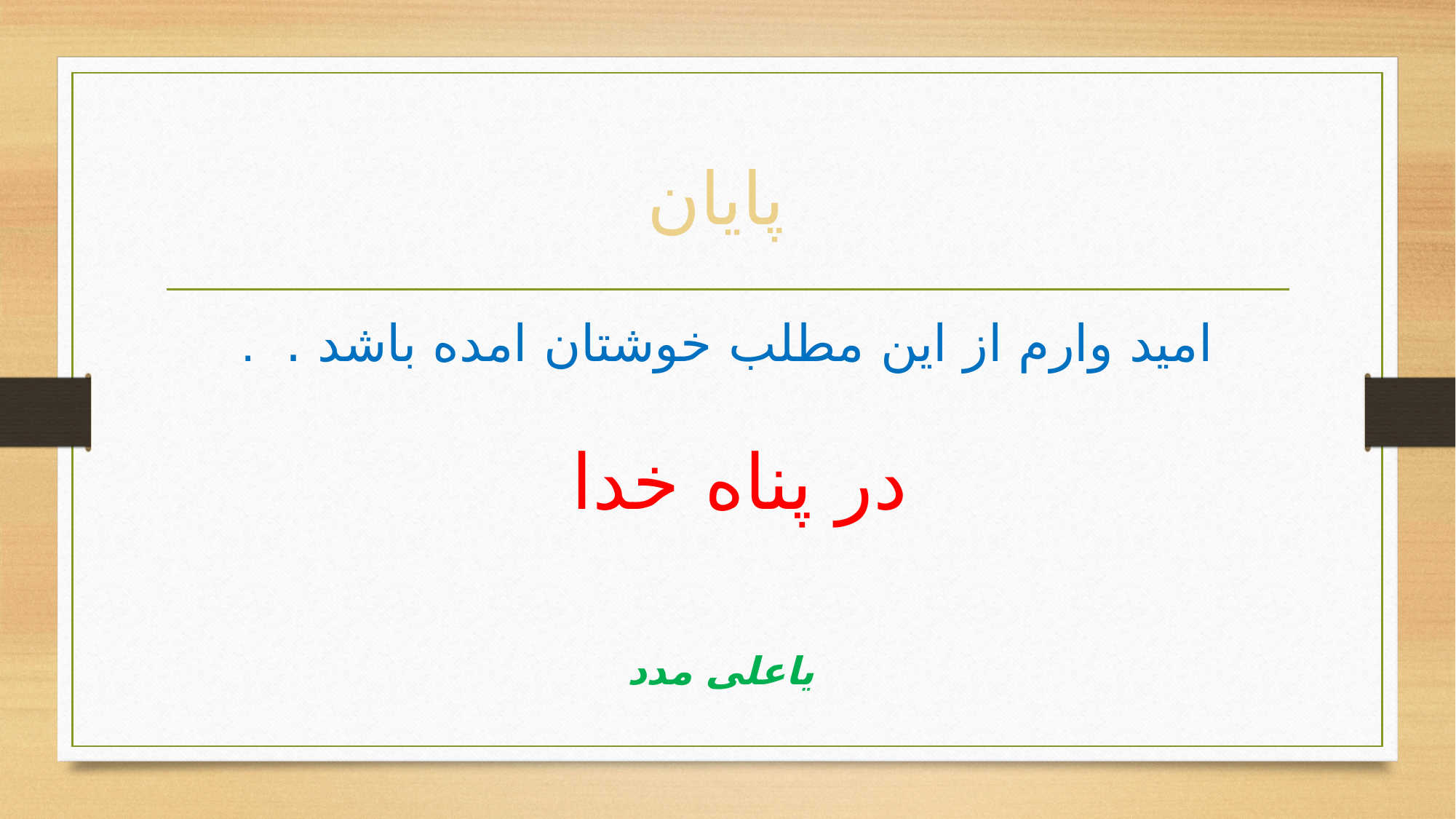

# پایان
. امید وارم از این مطلب خوشتان امده باشد .
در پناه خدا
یاعلی مدد